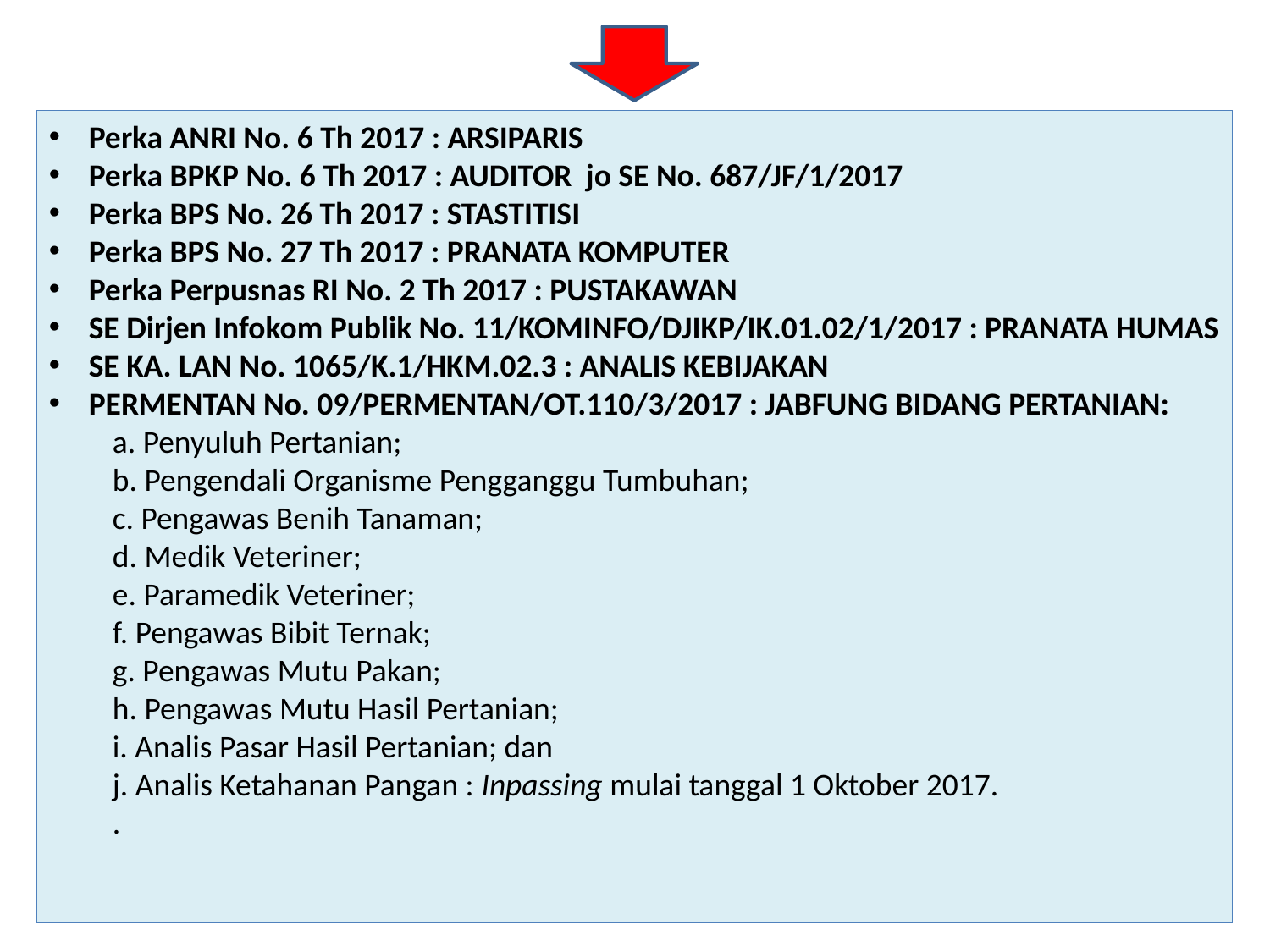

Perka ANRI No. 6 Th 2017 : ARSIPARIS
Perka BPKP No. 6 Th 2017 : AUDITOR  jo SE No. 687/JF/1/2017
Perka BPS No. 26 Th 2017 : STASTITISI
Perka BPS No. 27 Th 2017 : PRANATA KOMPUTER
Perka Perpusnas RI No. 2 Th 2017 : PUSTAKAWAN
SE Dirjen Infokom Publik No. 11/KOMINFO/DJIKP/IK.01.02/1/2017 : PRANATA HUMAS
SE KA. LAN No. 1065/K.1/HKM.02.3 : ANALIS KEBIJAKAN
PERMENTAN No. 09/PERMENTAN/OT.110/3/2017 : JABFUNG BIDANG PERTANIAN:
a. Penyuluh Pertanian;
b. Pengendali Organisme Pengganggu Tumbuhan;
c. Pengawas Benih Tanaman;
d. Medik Veteriner;
e. Paramedik Veteriner;
f. Pengawas Bibit Ternak;
g. Pengawas Mutu Pakan;
h. Pengawas Mutu Hasil Pertanian;
i. Analis Pasar Hasil Pertanian; dan
j. Analis Ketahanan Pangan : Inpassing mulai tanggal 1 Oktober 2017.
.